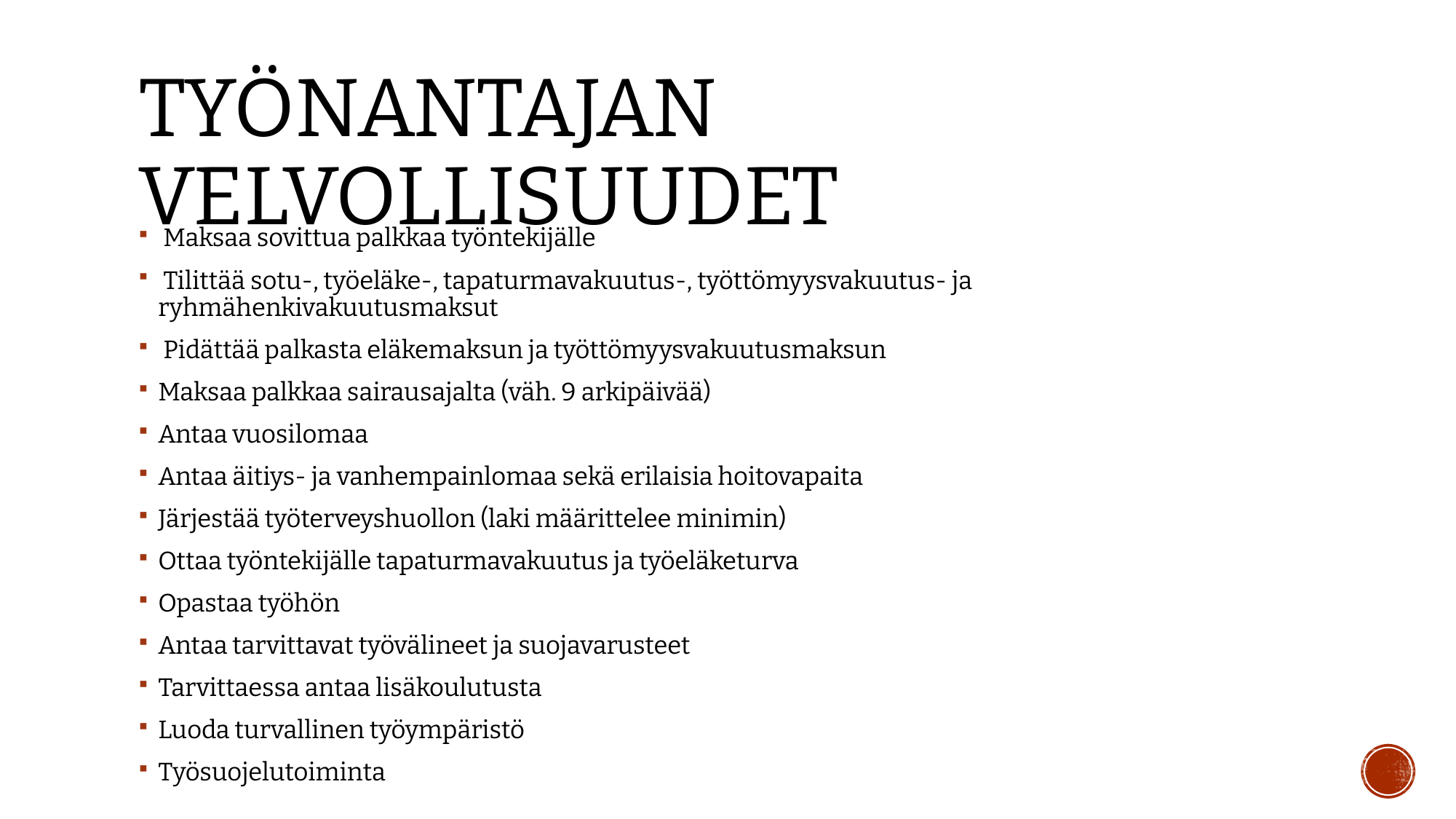

# Työnantajan velvollisuudet
 Maksaa sovittua palkkaa työntekijälle
 Tilittää sotu-, työeläke-, tapaturmavakuutus-, työttömyysvakuutus- ja ryhmähenkivakuutusmaksut
 Pidättää palkasta eläkemaksun ja työttömyysvakuutusmaksun
Maksaa palkkaa sairausajalta (väh. 9 arkipäivää)
Antaa vuosilomaa
Antaa äitiys- ja vanhempainlomaa sekä erilaisia hoitovapaita
Järjestää työterveyshuollon (laki määrittelee minimin)
Ottaa työntekijälle tapaturmavakuutus ja työeläketurva
Opastaa työhön
Antaa tarvittavat työvälineet ja suojavarusteet
Tarvittaessa antaa lisäkoulutusta
Luoda turvallinen työympäristö
Työsuojelutoiminta